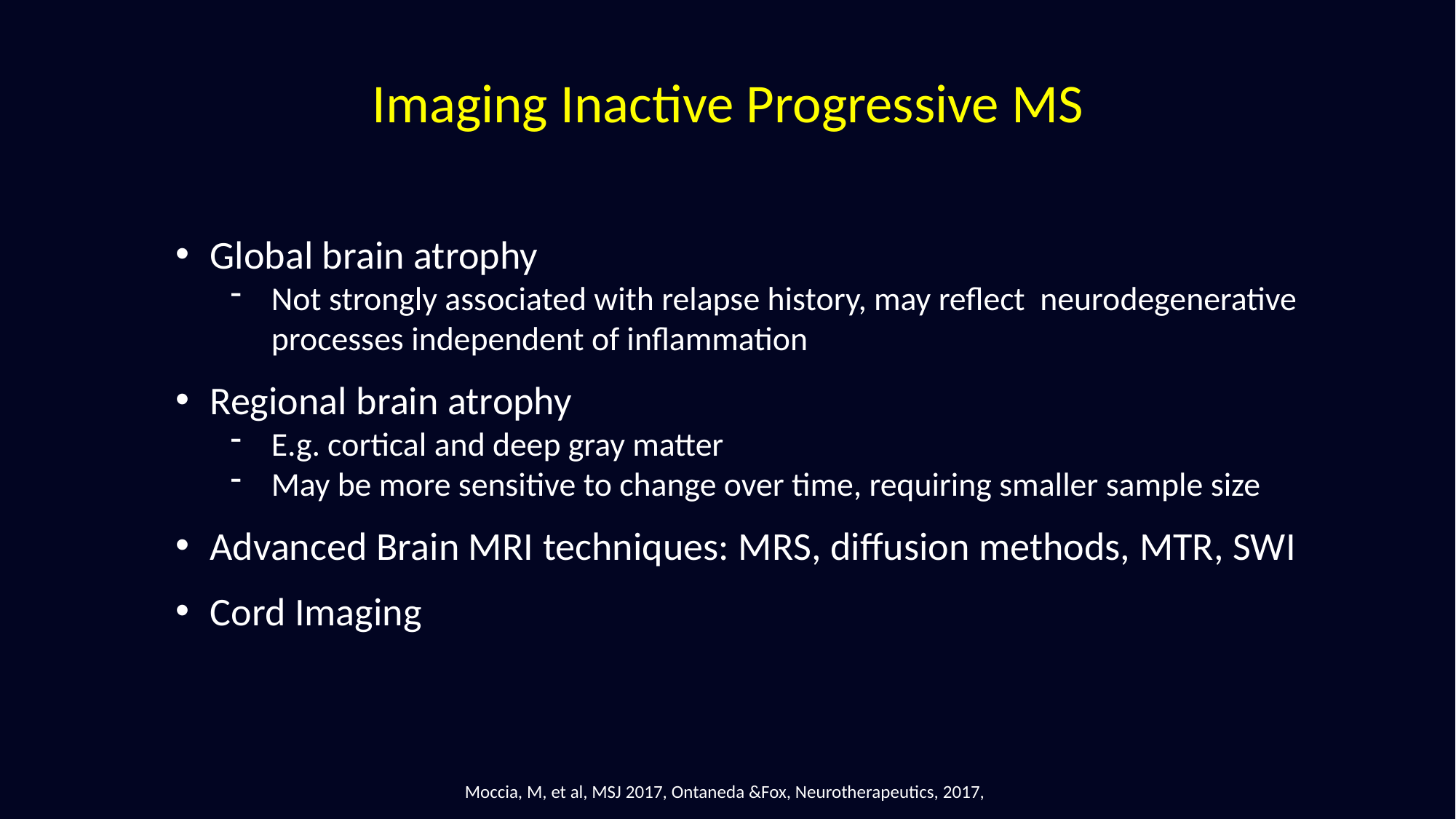

# Imaging Inactive Progressive MS

Global brain atrophy
Not strongly associated with relapse history, may reflect  neurodegenerative processes independent of inflammation
Regional brain atrophy
E.g. cortical and deep gray matter
May be more sensitive to change over time, requiring smaller sample size
Advanced Brain MRI techniques: MRS, diffusion methods, MTR, SWI
Cord Imaging
Moccia, M, et al, MSJ 2017, Ontaneda &Fox, Neurotherapeutics, 2017,